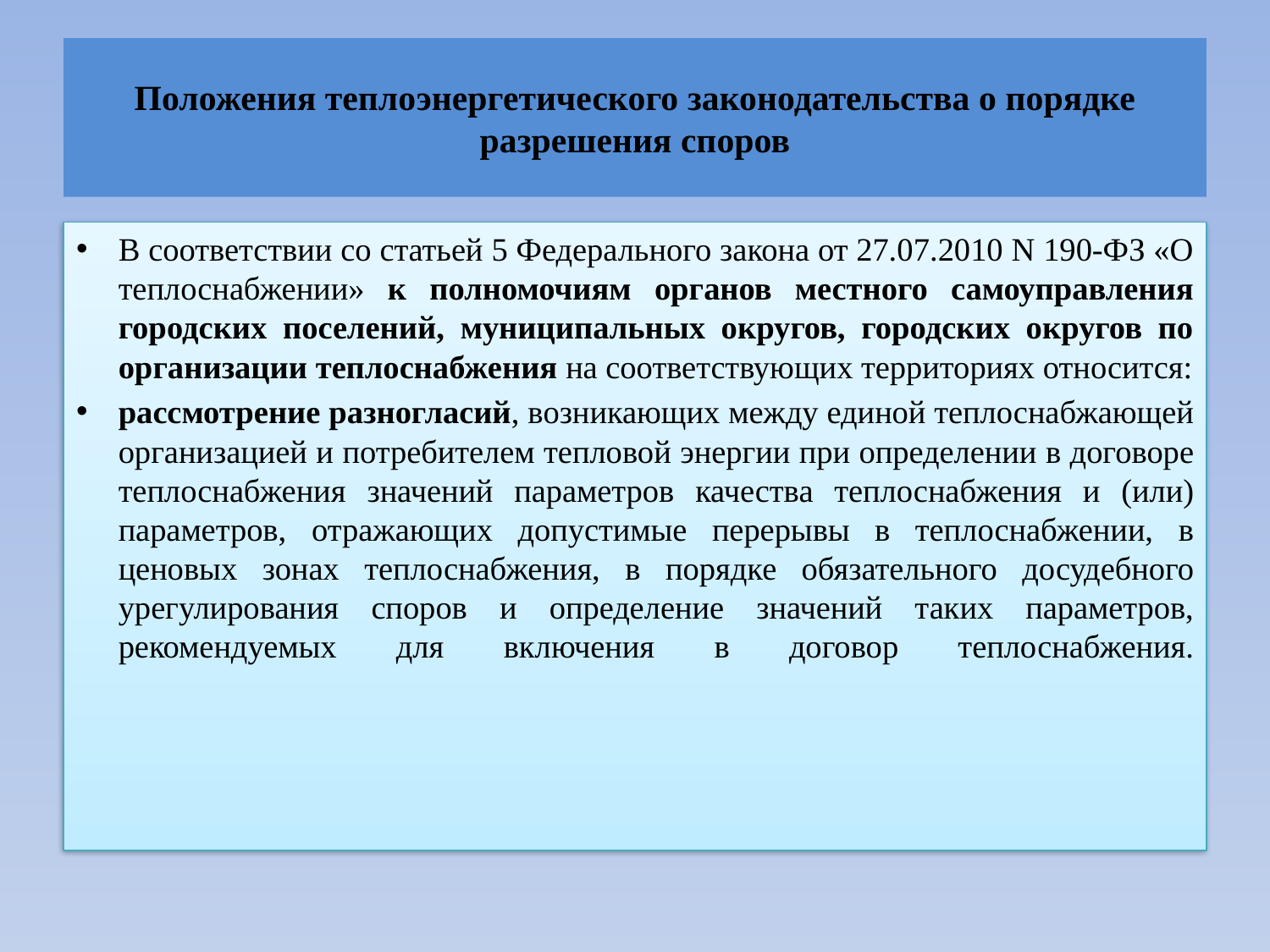

# Положения теплоэнергетического законодательства о порядке разрешения споров
В соответствии со статьей 5 Федерального закона от 27.07.2010 N 190-ФЗ «О теплоснабжении» к полномочиям органов местного самоуправления городских поселений, муниципальных округов, городских округов по организации теплоснабжения на соответствующих территориях относится:
рассмотрение разногласий, возникающих между единой теплоснабжающей организацией и потребителем тепловой энергии при определении в договоре теплоснабжения значений параметров качества теплоснабжения и (или) параметров, отражающих допустимые перерывы в теплоснабжении, в ценовых зонах теплоснабжения, в порядке обязательного досудебного урегулирования споров и определение значений таких параметров, рекомендуемых для включения в договор теплоснабжения.